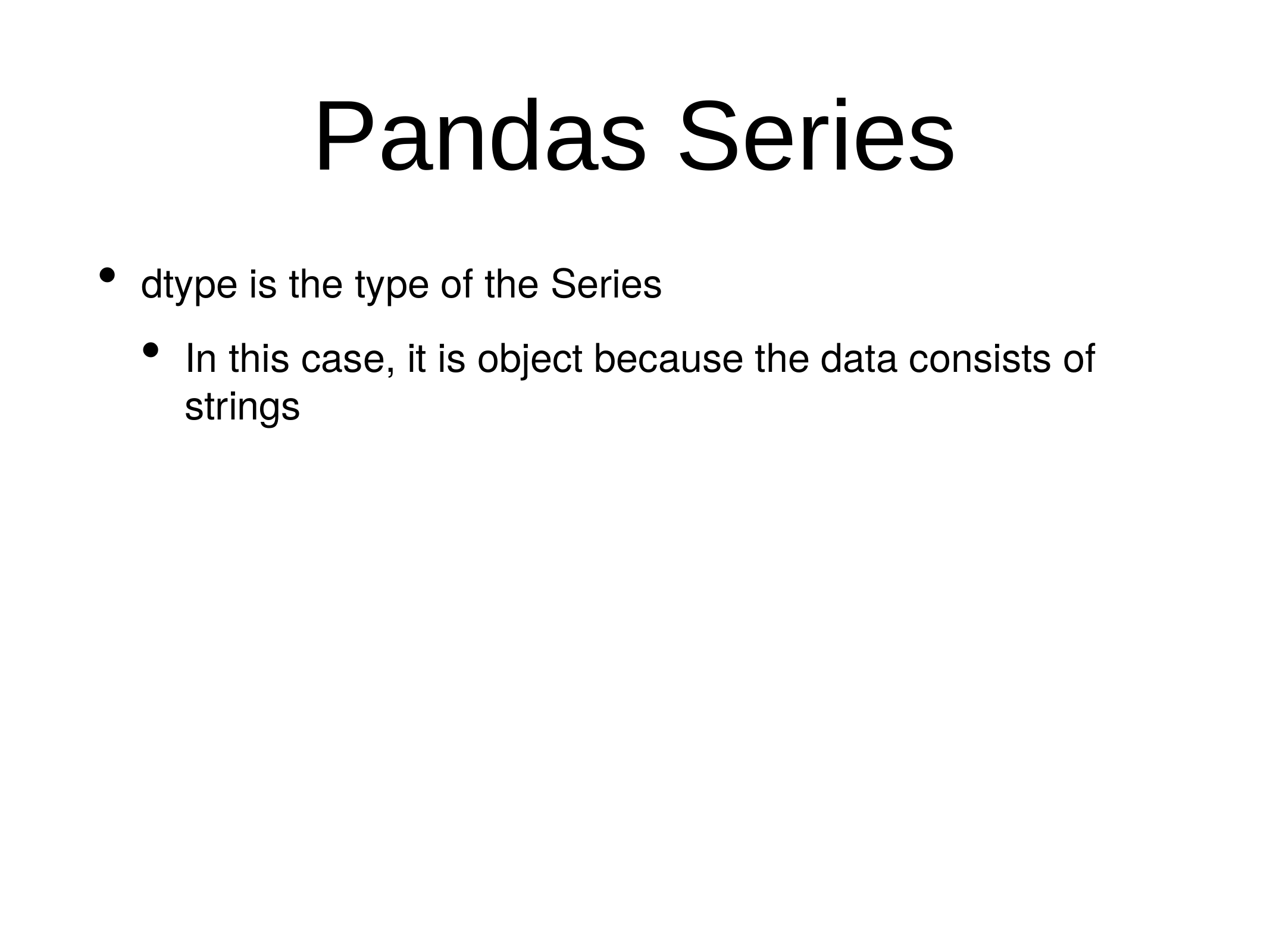

# Pandas Series
dtype is the type of the Series
In this case, it is object because the data consists of strings